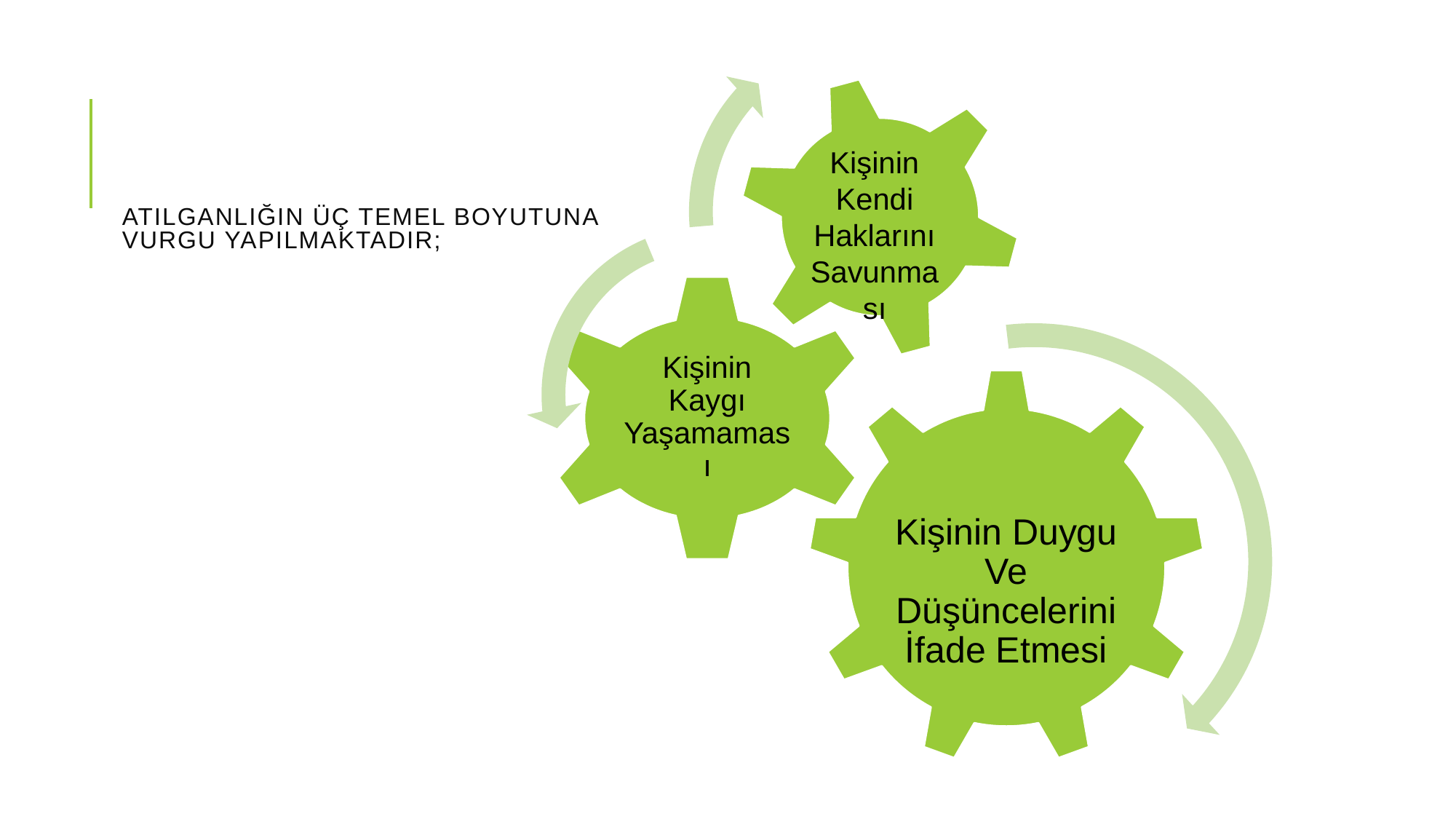

Kişinin Duygu Ve Düşüncelerini İfade Etmesi
Kişinin Kaygı Yaşamaması

Kişinin Kendi Haklarını Savunması

# Atılganlığın üç temel boyutuna vurgu yapılmaktadır;